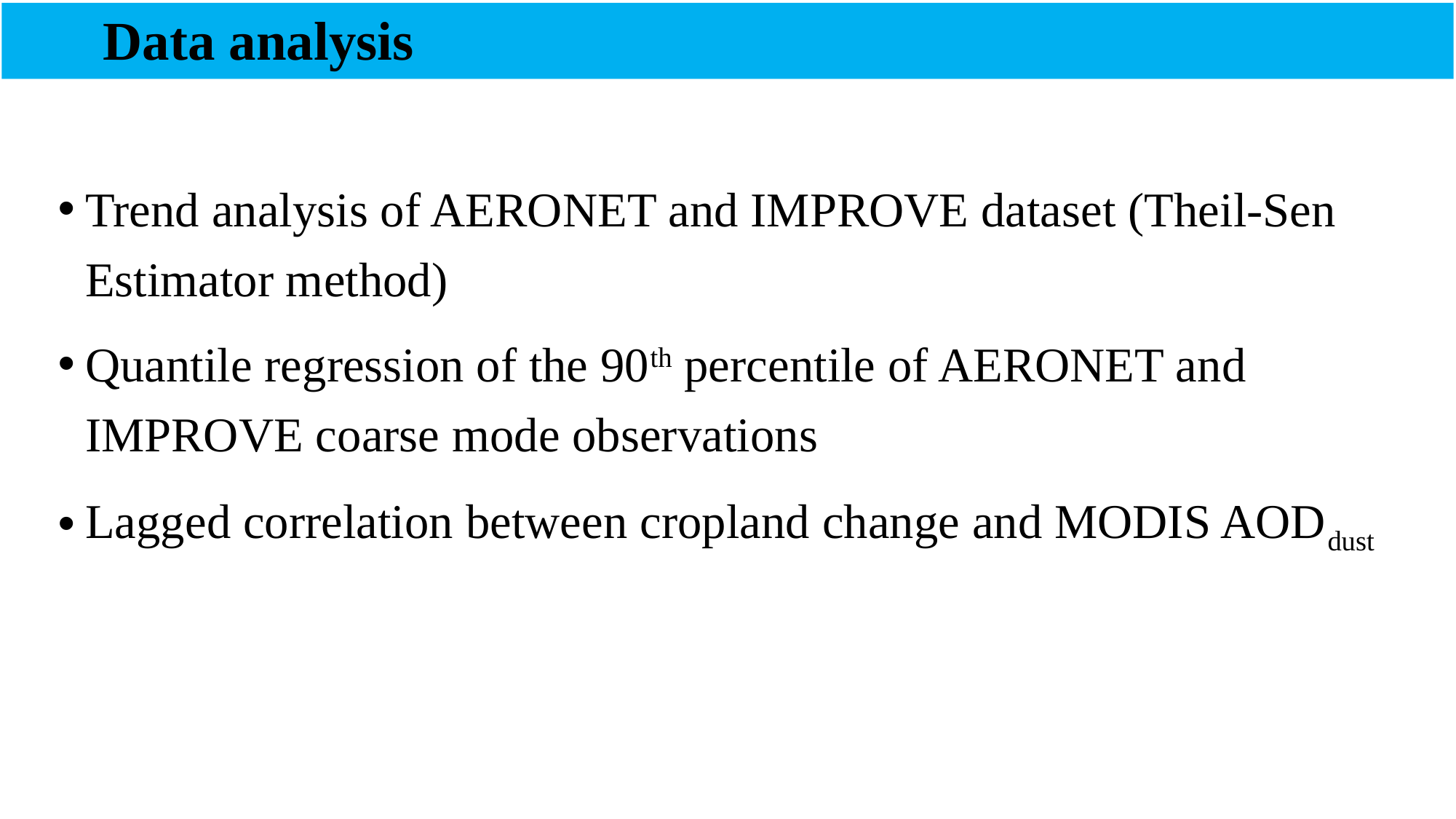

16
      Data analysis
Trend analysis of AERONET and IMPROVE dataset (Theil-Sen Estimator method)
Quantile regression of the 90th percentile of AERONET and IMPROVE coarse mode observations
Lagged correlation between cropland change and MODIS AODdust